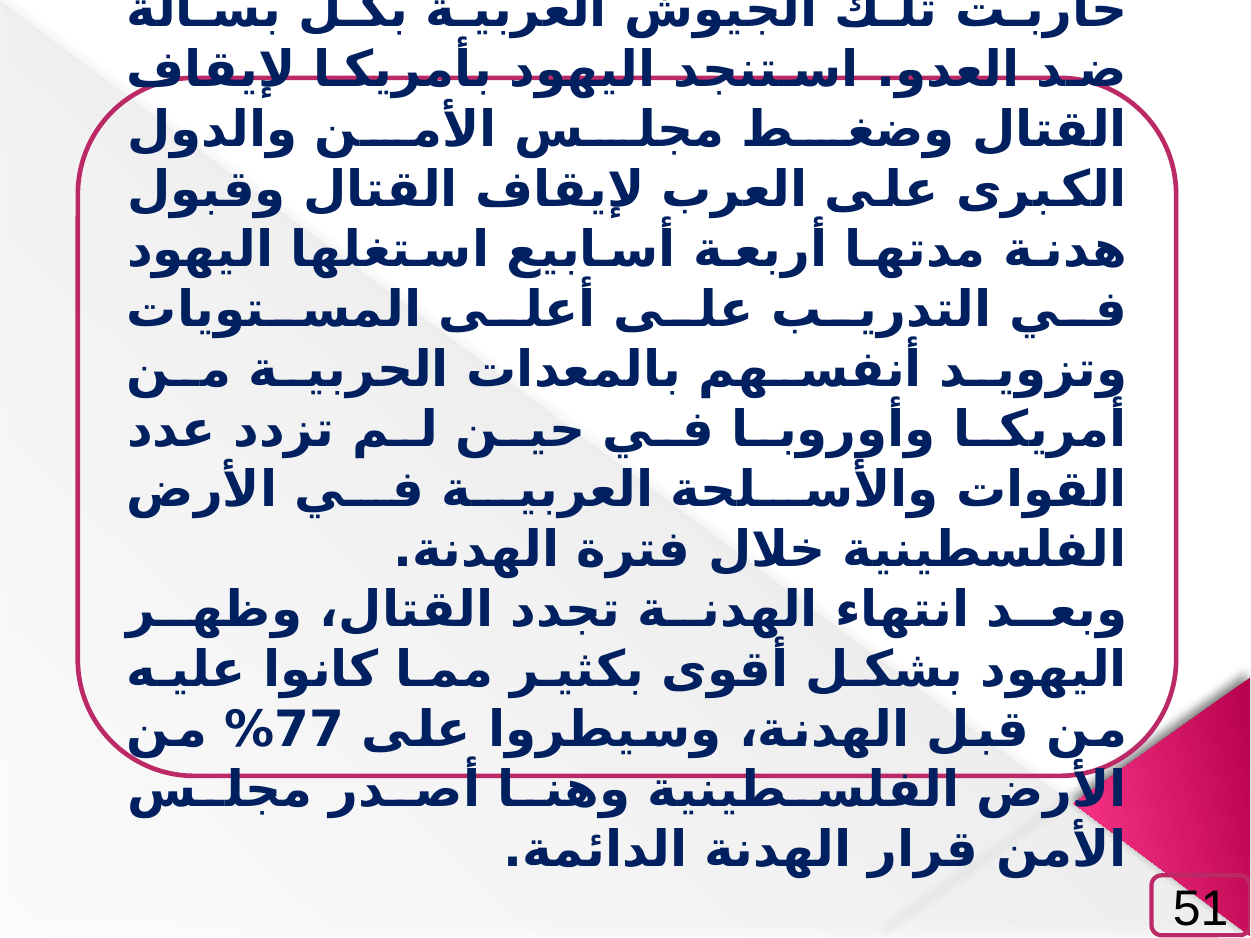

حاربت تلك الجيوش العربية بكل بسالة ضد العدو. استنجد اليهود بأمريكا لإيقاف القتال وضغط مجلس الأمن والدول الكبرى على العرب لإيقاف القتال وقبول هدنة مدتها أربعة أسابيع استغلها اليهود في التدريب على أعلى المستويات وتزويد أنفسهم بالمعدات الحربية من أمريكا وأوروبا في حين لم تزدد عدد القوات والأسلحة العربية في الأرض الفلسطينية خلال فترة الهدنة.
وبعد انتهاء الهدنة تجدد القتال، وظهر اليهود بشكل أقوى بكثير مما كانوا عليه من قبل الهدنة، وسيطروا على 77% من الأرض الفلسطينية وهنا أصدر مجلس الأمن قرار الهدنة الدائمة.
51